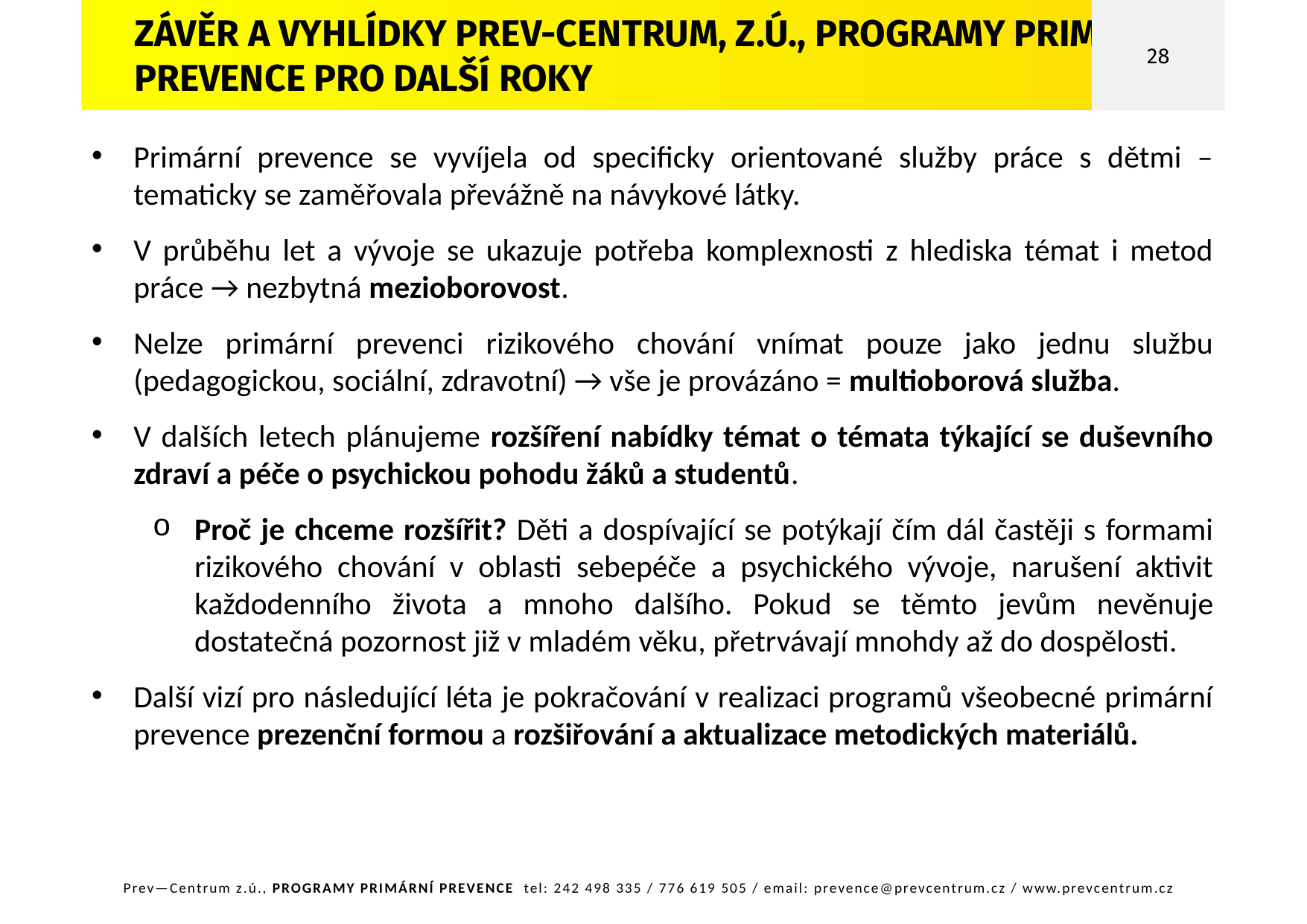

ZÁVĚR A VYHLÍDKY PREV-CENTRUM, Z.Ú., PROGRAMY PRIMÁRNÍ PREVENCE PRO DALŠÍ ROKY
28
Primární prevence se vyvíjela od specificky orientované služby práce s dětmi – tematicky se zaměřovala převážně na návykové látky.

V průběhu let a vývoje se ukazuje potřeba komplexnosti z hlediska témat i metod práce → nezbytná mezioborovost.

Nelze primární prevenci rizikového chování vnímat pouze jako jednu službu (pedagogickou, sociální, zdravotní) → vše je provázáno = multioborová služba.

V dalších letech plánujeme rozšíření nabídky témat o témata týkající se duševního zdraví a péče o psychickou pohodu žáků a studentů.

Proč je chceme rozšířit? Děti a dospívající se potýkají čím dál častěji s formami rizikového chování v oblasti sebepéče a psychického vývoje, narušení aktivit každodenního života a mnoho dalšího. Pokud se těmto jevům nevěnuje dostatečná pozornost již v mladém věku, přetrvávají mnohdy až do dospělosti.

Další vizí pro následující léta je pokračování v realizaci programů všeobecné primární prevence prezenční formou a rozšiřování a aktualizace metodických materiálů.

Prev—Centrum z.ú., PROGRAMY PRIMÁRNÍ PREVENCE  tel: 242 498 335 / 776 619 505 / email: prevence@prevcentrum.cz / www.prevcentrum.cz